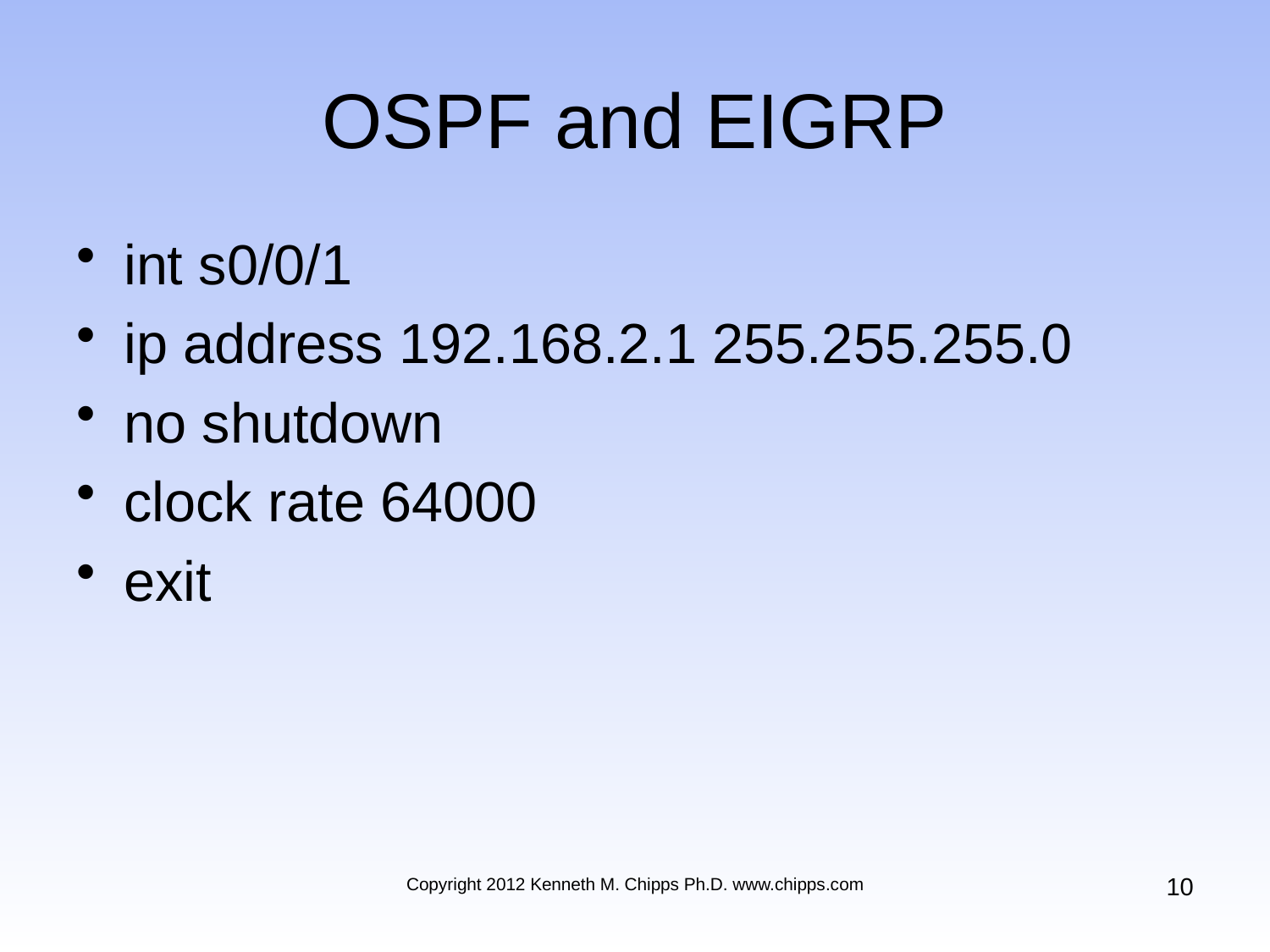

# OSPF and EIGRP
int s0/0/1
ip address 192.168.2.1 255.255.255.0
no shutdown
clock rate 64000
exit
10
Copyright 2012 Kenneth M. Chipps Ph.D. www.chipps.com